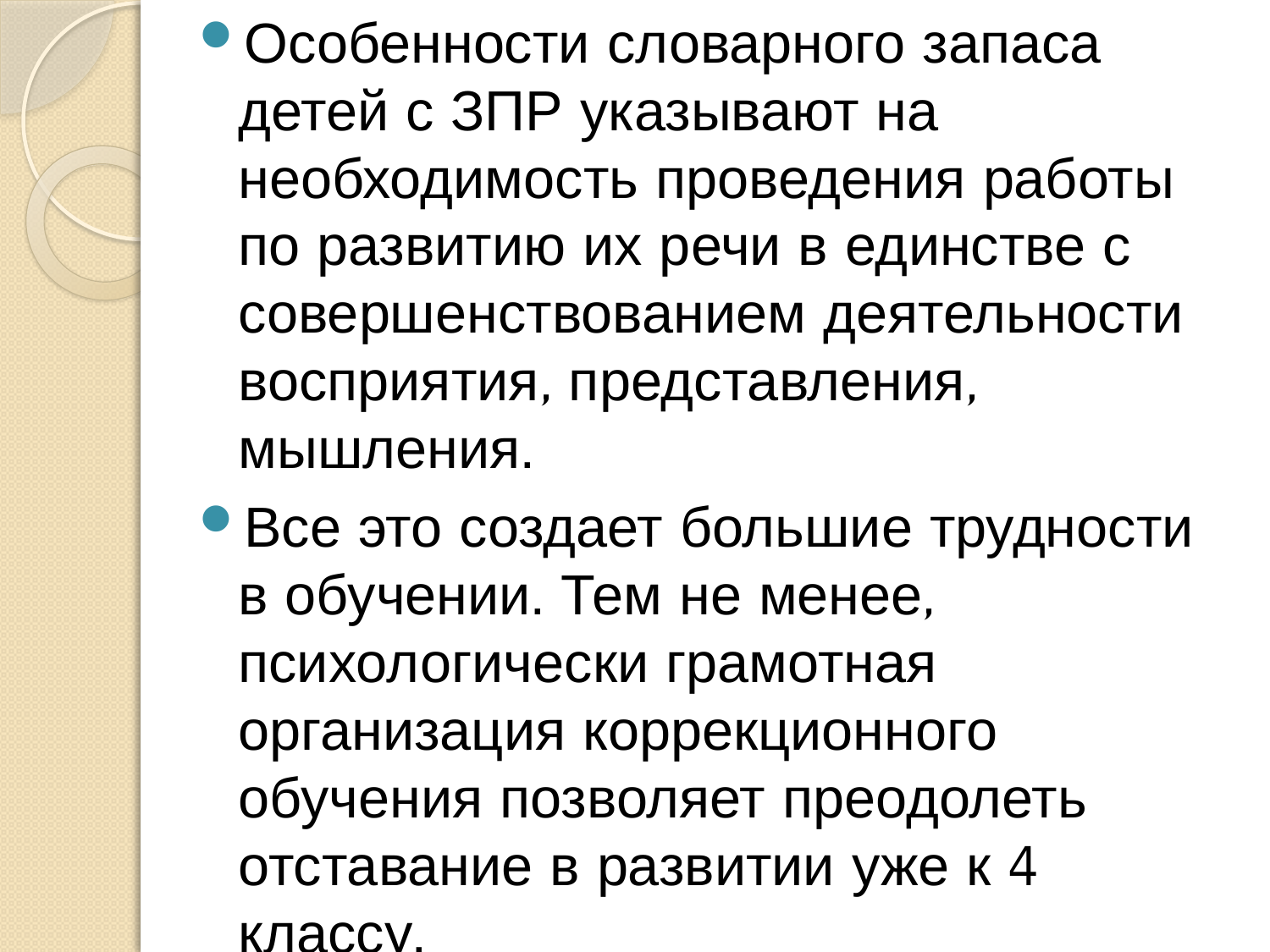

Особенности словарного запаса детей с ЗПР указывают на необходимость проведения работы по развитию их речи в единстве с совершенствованием деятельности восприятия, представления, мышления.
Все это создает большие трудности в обучении. Тем не менее, психологически грамотная организация коррекционного обучения позволяет преодолеть отставание в развитии уже к 4 классу.